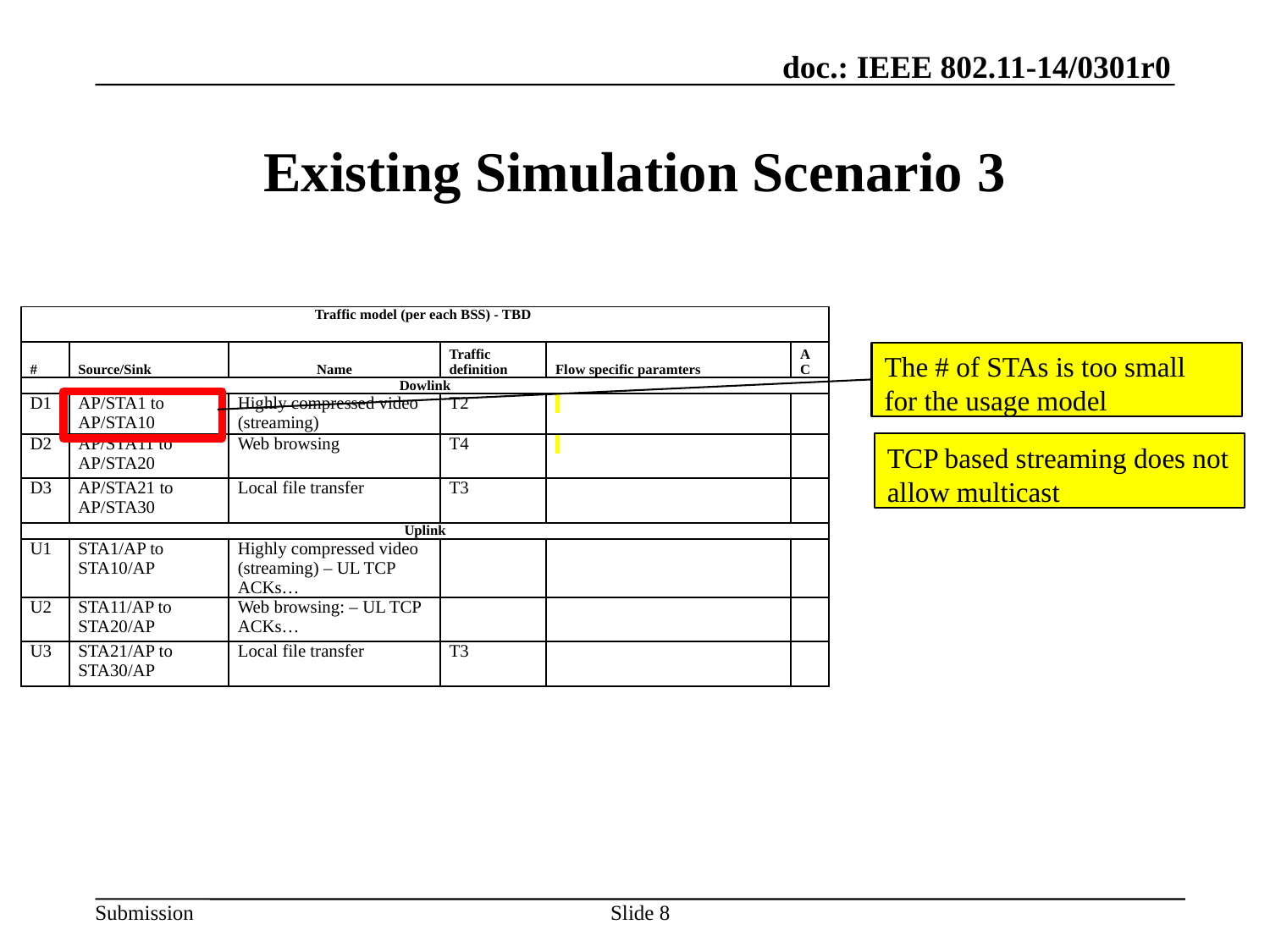

3/17/2014
# Existing Simulation Scenario 3
| Traffic model (per each BSS) - TBD |  |  |  |  |  |
| --- | --- | --- | --- | --- | --- |
| # | Source/Sink | Name | Traffic definition | Flow specific paramters | AC |
| Dowlink |  |  |  |  |  |
| D1 | AP/STA1 to AP/STA10 | Highly compressed video (streaming) | T2 |  |  |
| D2 | AP/STA11 to AP/STA20 | Web browsing | T4 |  |  |
| D3 | AP/STA21 to AP/STA30 | Local file transfer | T3 |  |  |
| Uplink |  |  |  |  |  |
| U1 | STA1/AP to STA10/AP | Highly compressed video (streaming) – UL TCP ACKs… |  |  |  |
| U2 | STA11/AP to STA20/AP | Web browsing: – UL TCP ACKs… |  |  |  |
| U3 | STA21/AP to STA30/AP | Local file transfer | T3 |  |  |
The # of STAs is too small
for the usage model

TCP based streaming does not allow multicast
Slide 8